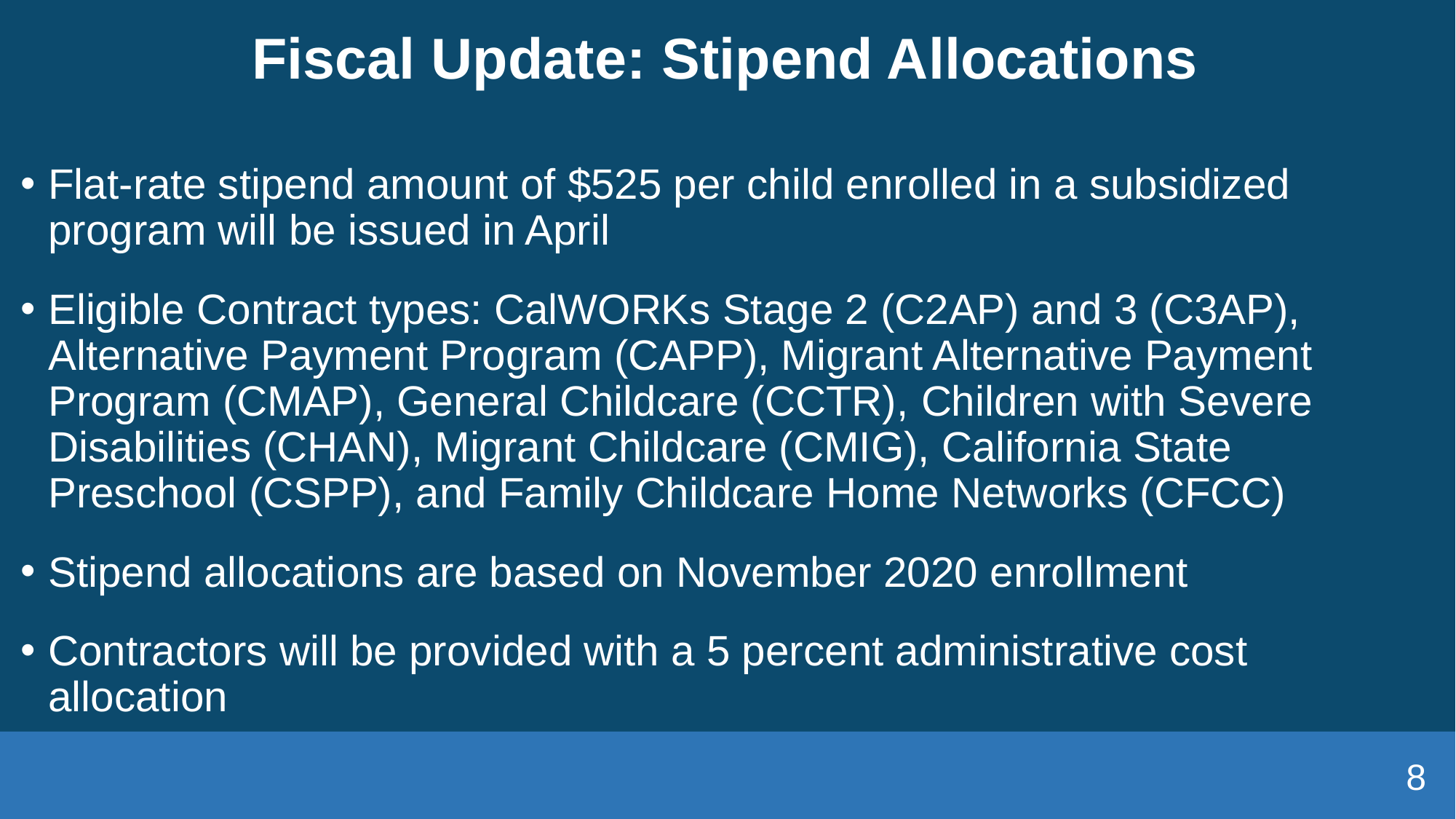

# Fiscal Update: Stipend Allocations
Flat-rate stipend amount of $525 per child enrolled in a subsidized program will be issued in April
Eligible Contract types: CalWORKs Stage 2 (C2AP) and 3 (C3AP), Alternative Payment Program (CAPP), Migrant Alternative Payment Program (CMAP), General Childcare (CCTR), Children with Severe Disabilities (CHAN), Migrant Childcare (CMIG), California State Preschool (CSPP), and Family Childcare Home Networks (CFCC)
Stipend allocations are based on November 2020 enrollment
Contractors will be provided with a 5 percent administrative cost allocation
8